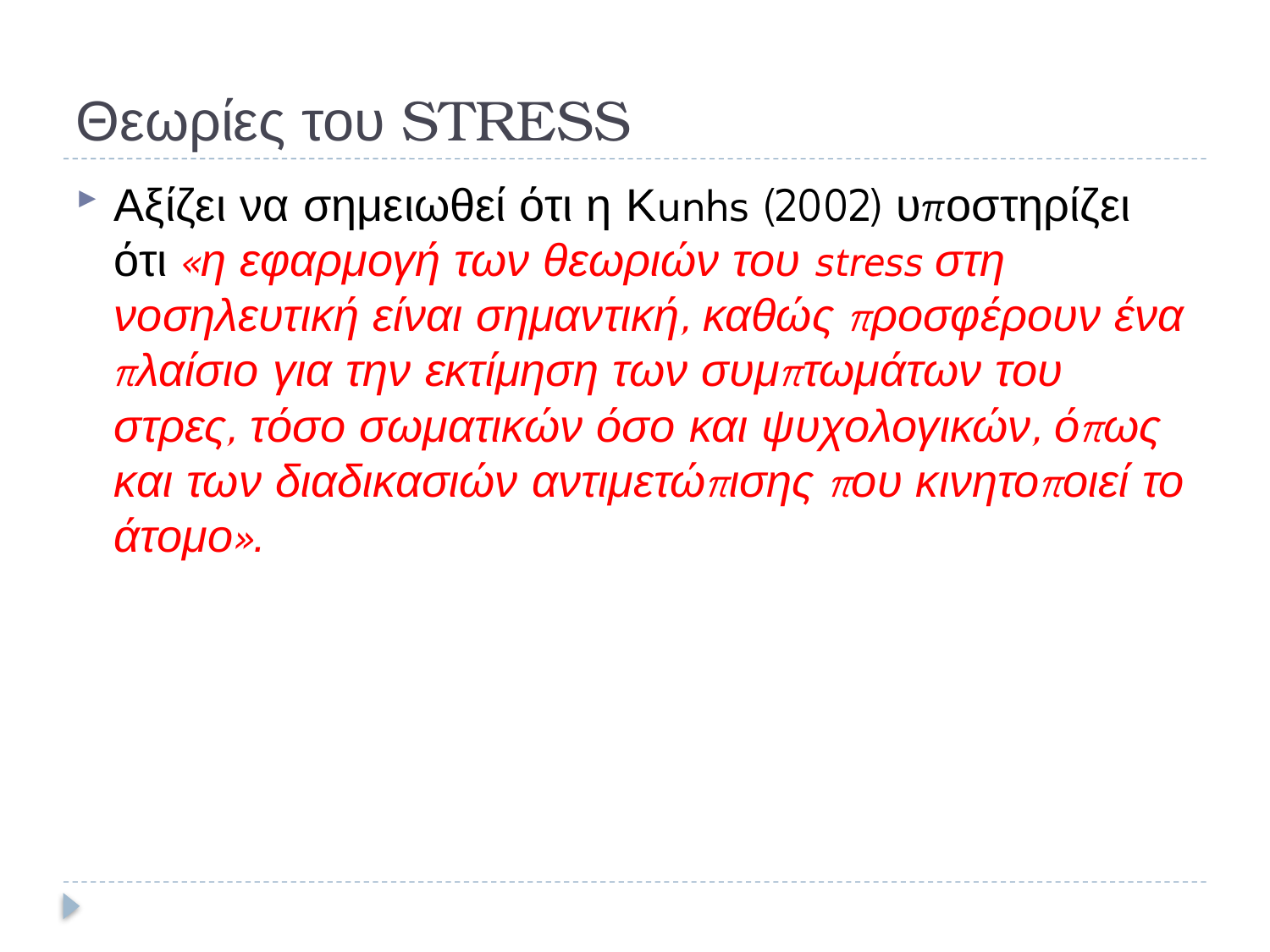

# Θεωρίες του STRESS
Αξίζει να σημειωθεί ότι η Κunhs (2002) υποστηρίζει ότι «η εφαρμογή των θεωριών του stress στη νοσηλευτική είναι σημαντική, καθώς προσφέρουν ένα πλαίσιο για την εκτίμηση των συμπτωμάτων του στρες, τόσο σωματικών όσο και ψυχολογικών, όπως και των διαδικασιών αντιμετώπισης που κινητοποιεί το άτομο».